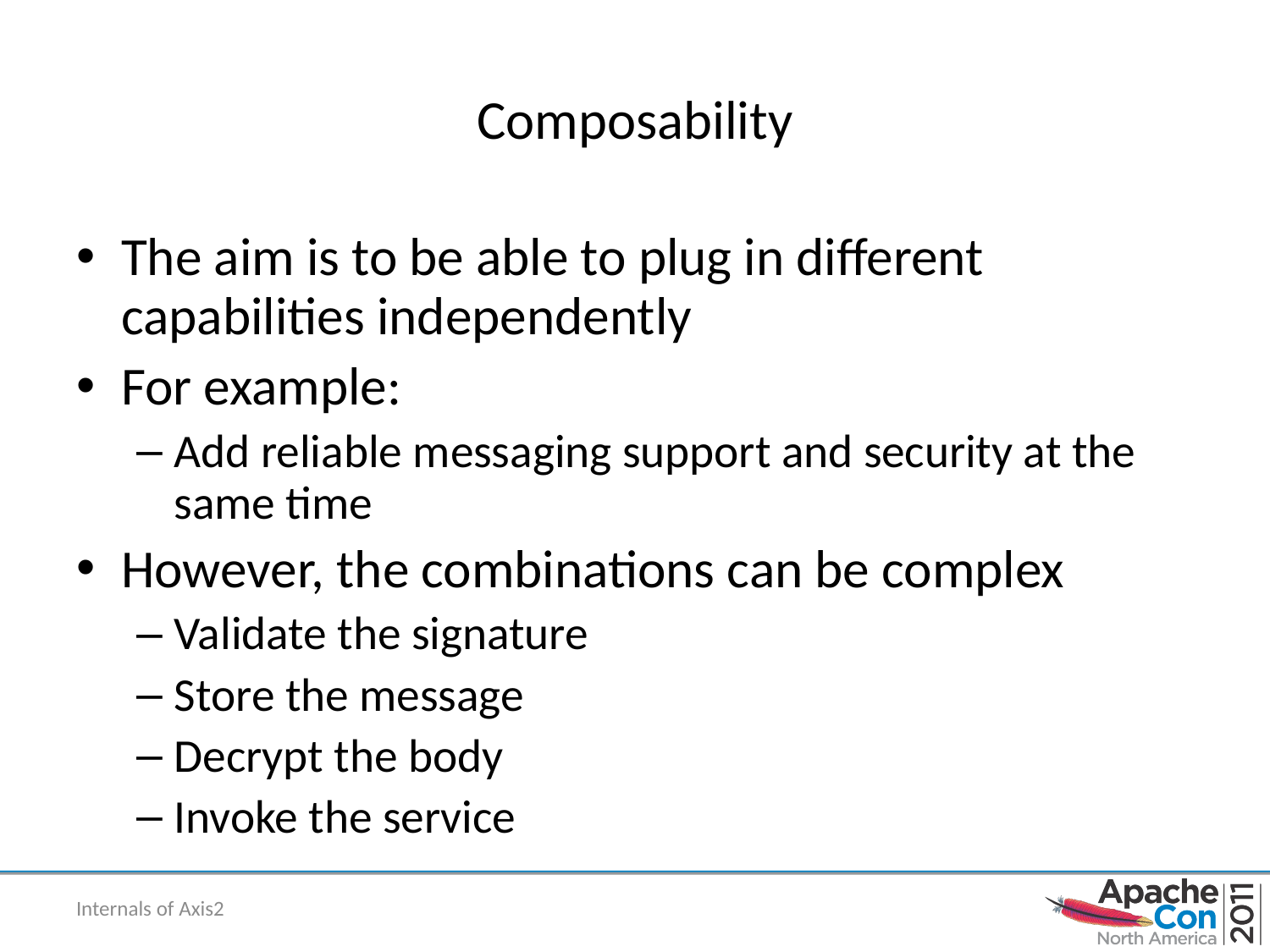

# Composability
The aim is to be able to plug in different capabilities independently
For example:
Add reliable messaging support and security at the same time
However, the combinations can be complex
Validate the signature
Store the message
Decrypt the body
Invoke the service
Internals of Axis2